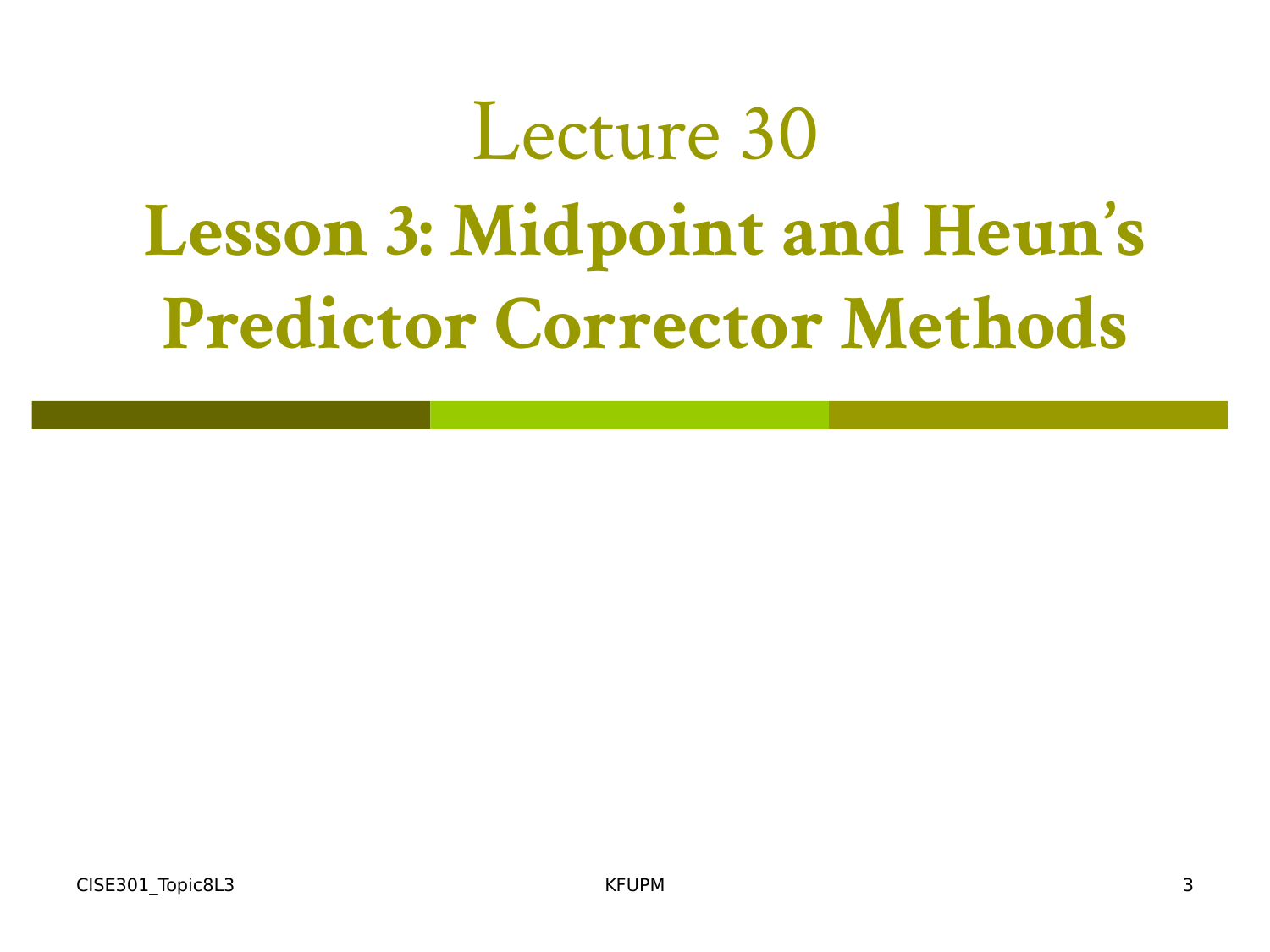

# Lecture 30 Lesson 3: Midpoint and Heun’s Predictor Corrector Methods
CISE301_Topic8L3
KFUPM
3